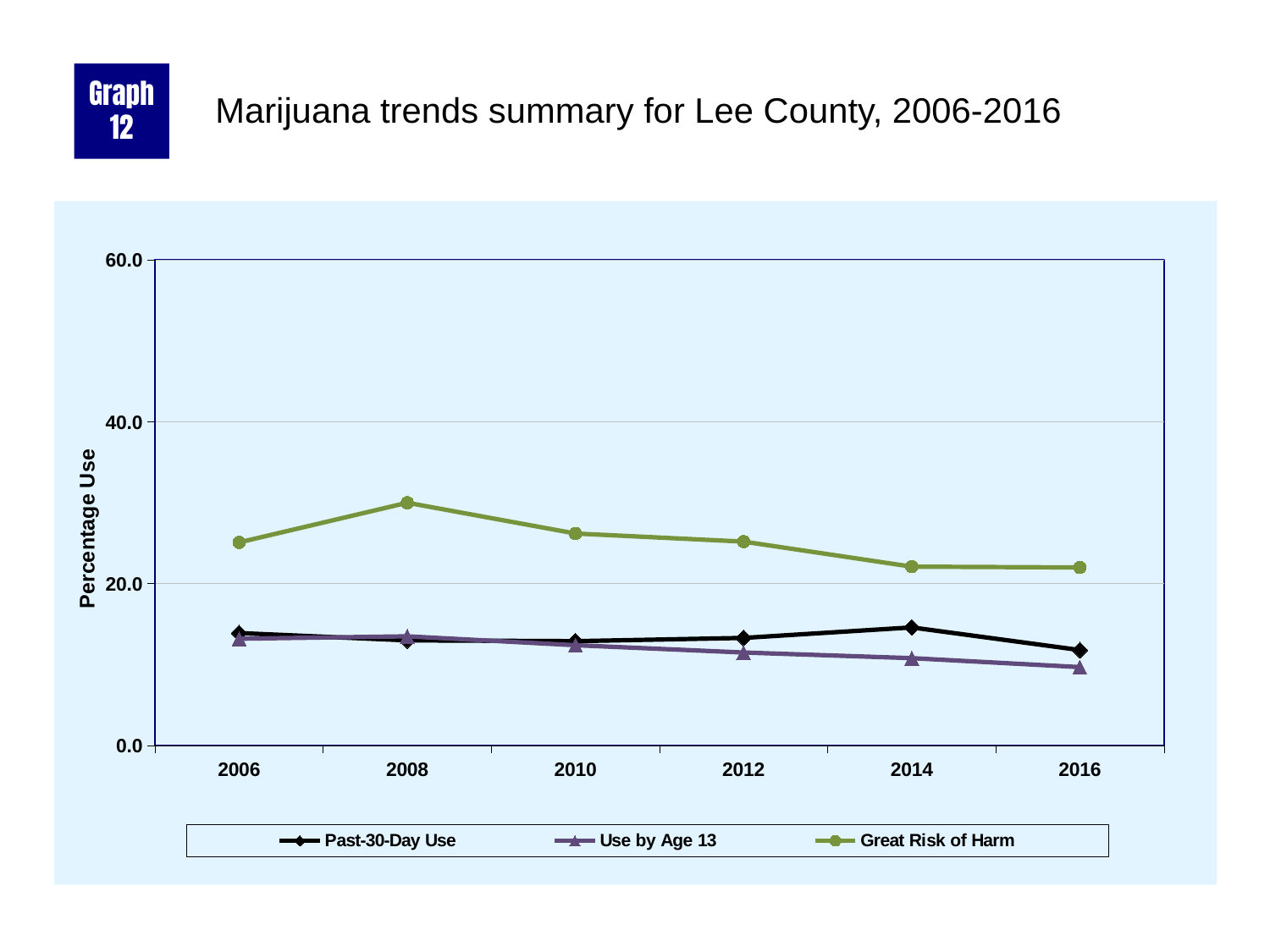

Graph 12
Marijuana trends summary for Lee County, 2006-2016

### Chart

| Category | Past-30-Day Use | Use by Age 13 | Great Risk of Harm |
|---|---|---|---|
| 2006 | 13.9 | 13.2 | 25.1 |
| 2008 | 13.0 | 13.5 | 30.0 |
| 2010 | 12.9 | 12.4 | 26.2 |
| 2012 | 13.3 | 11.5 | 25.2 |
| 2014 | 14.6 | 10.8 | 22.1 |
| 2016 | 11.8 | 9.7 | 22.0 |